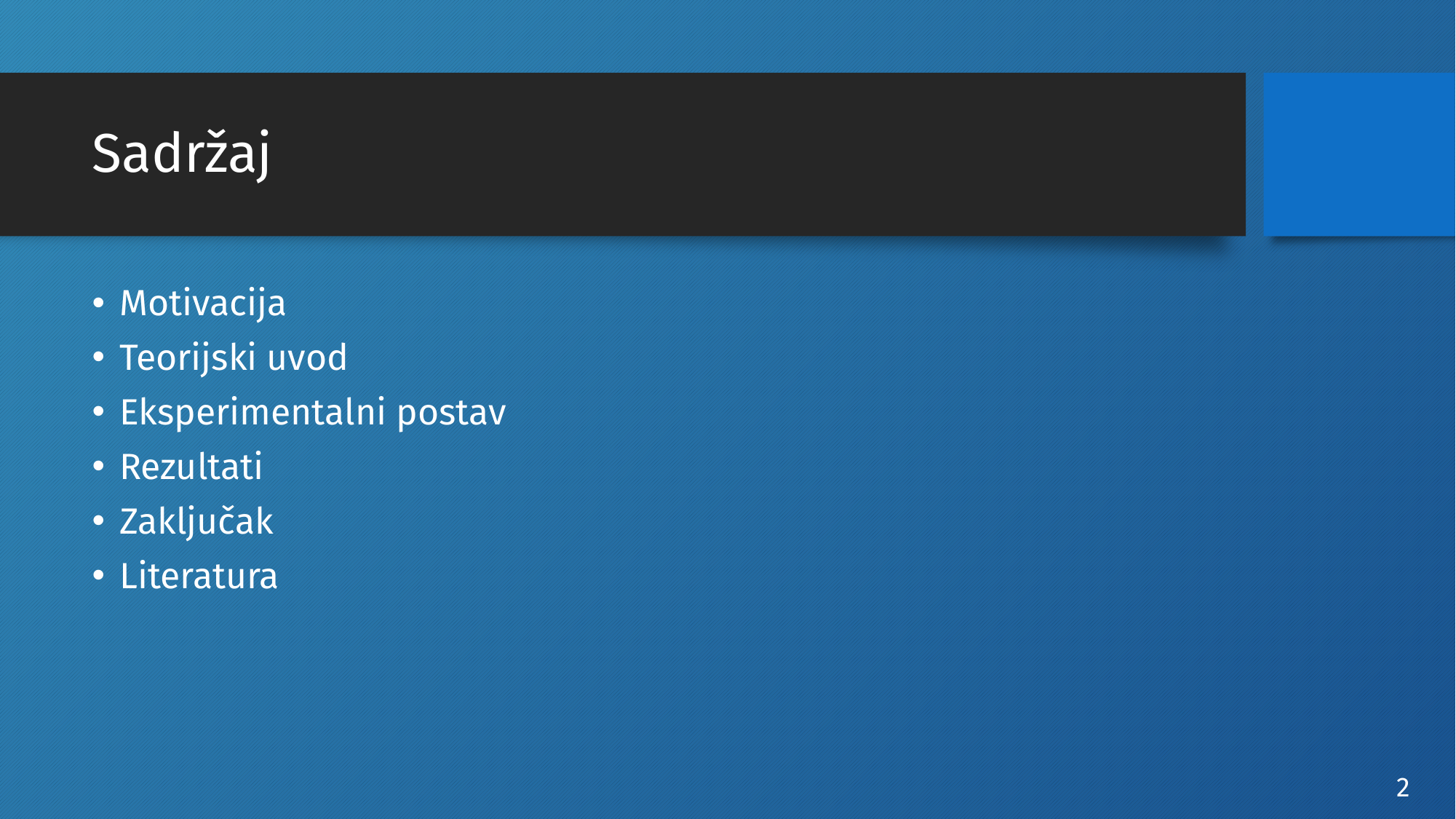

# Sadržaj
Motivacija
Teorijski uvod
Eksperimentalni postav
Rezultati
Zaključak
Literatura
2